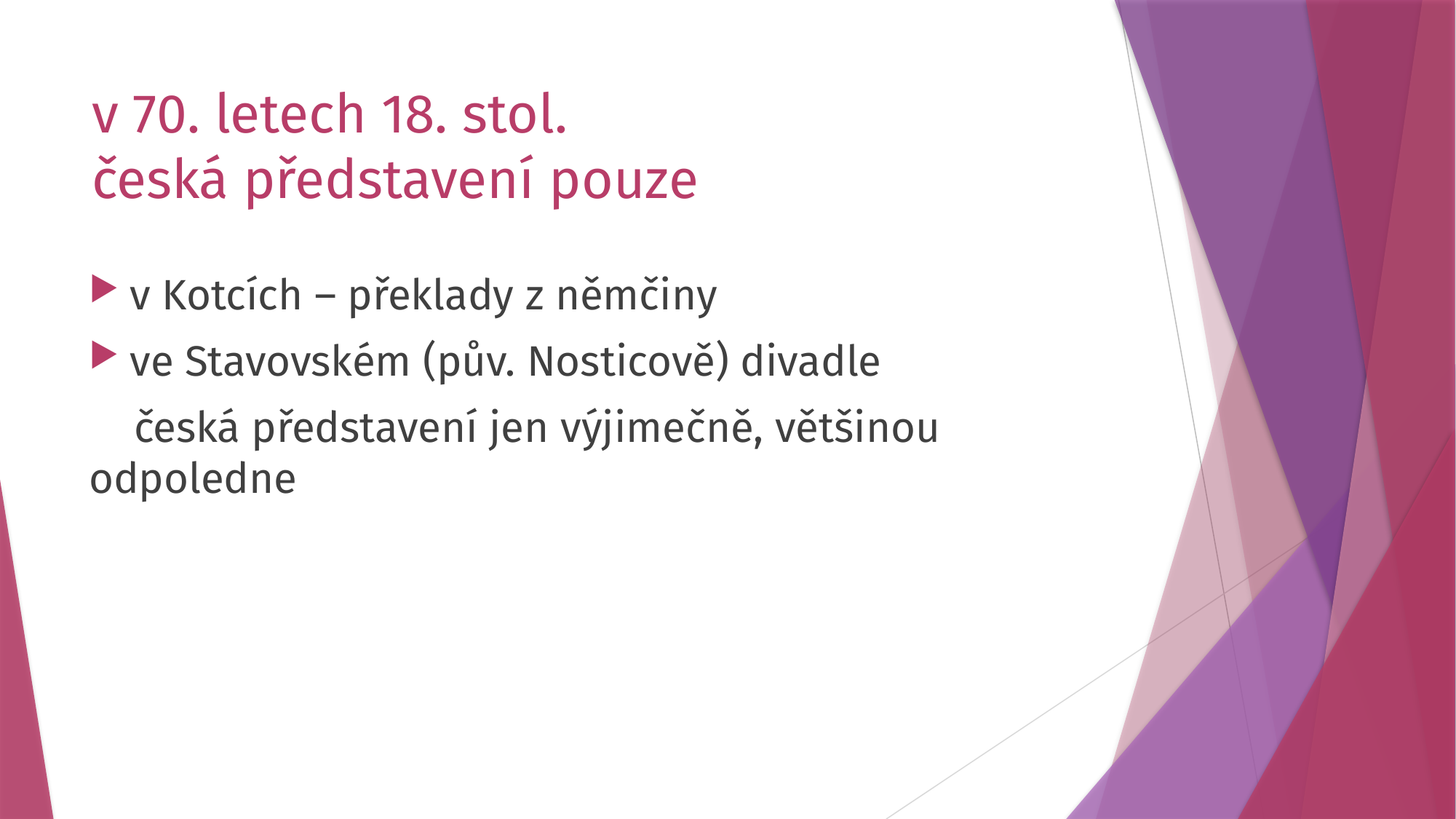

# v 70. letech 18. stol. česká představení pouze
v Kotcích – překlady z němčiny
ve Stavovském (pův. Nosticově) divadle
    česká představení jen výjimečně, většinou 	odpoledne